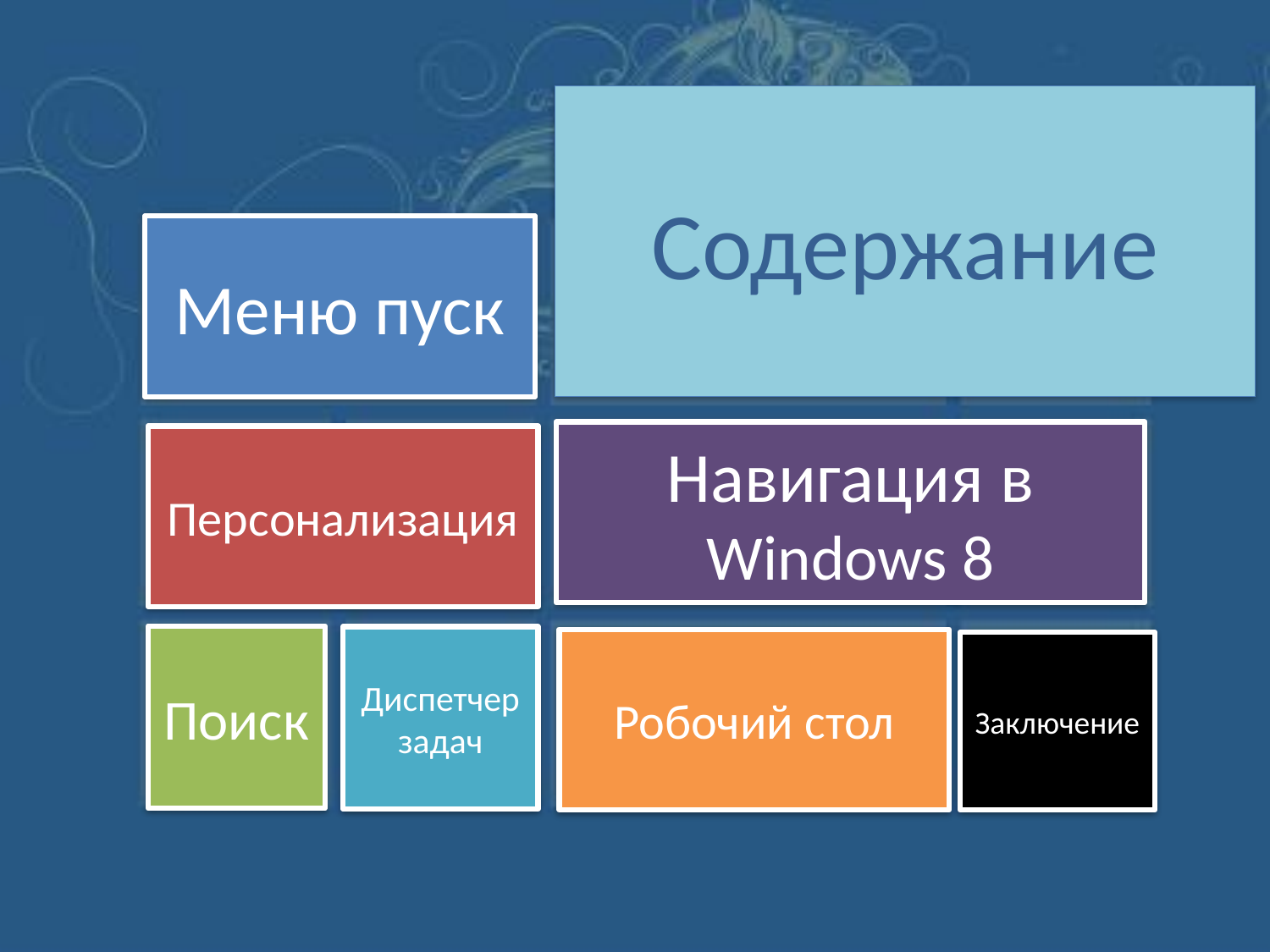

# Содержание
Меню пуск
Навигация в Windows 8
Персонализация
Поиск
Диспетчер задач
Робочий стол
Заключение